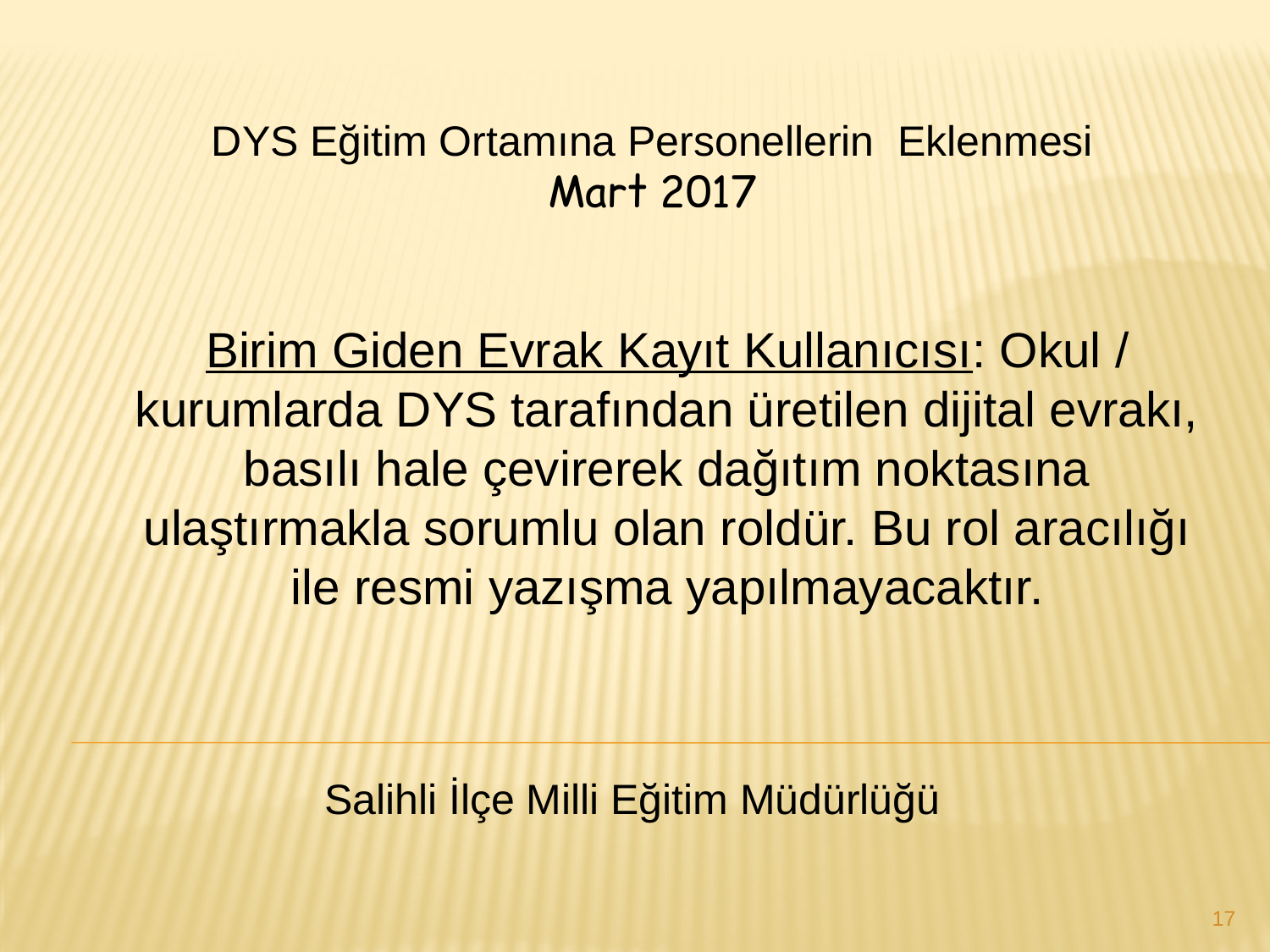

DYS Eğitim Ortamına Personellerin  Eklenmesi
Mart 2017

Birim Giden Evrak Kayıt Kullanıcısı: Okul / kurumlarda DYS tarafından üretilen dijital evrakı, basılı hale çevirerek dağıtım noktasına ulaştırmakla sorumlu olan roldür. Bu rol aracılığı ile resmi yazışma yapılmayacaktır.
Salihli İlçe Milli Eğitim Müdürlüğü
17